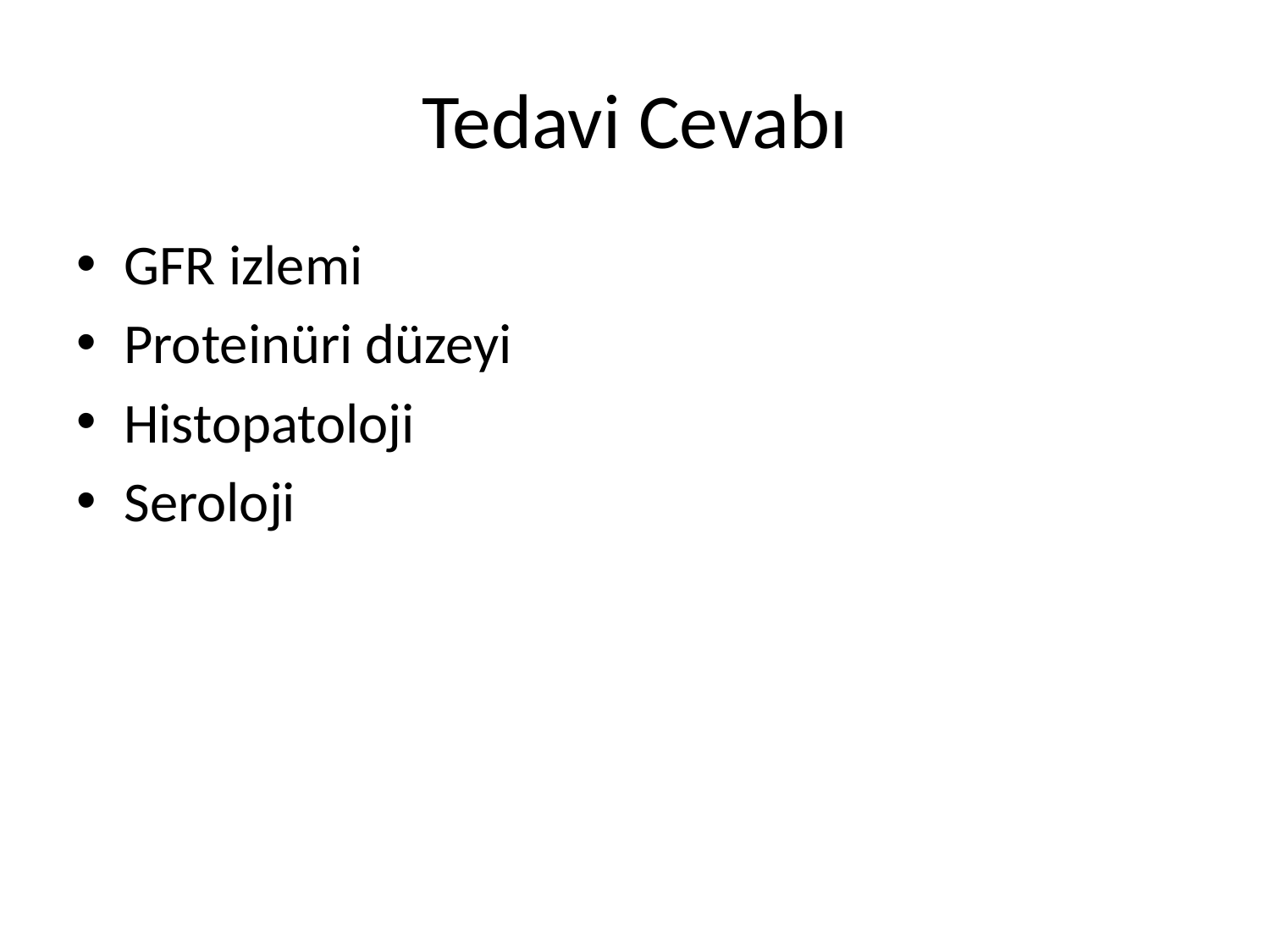

# Tedavi Cevabı
GFR izlemi
Proteinüri düzeyi
Histopatoloji
Seroloji